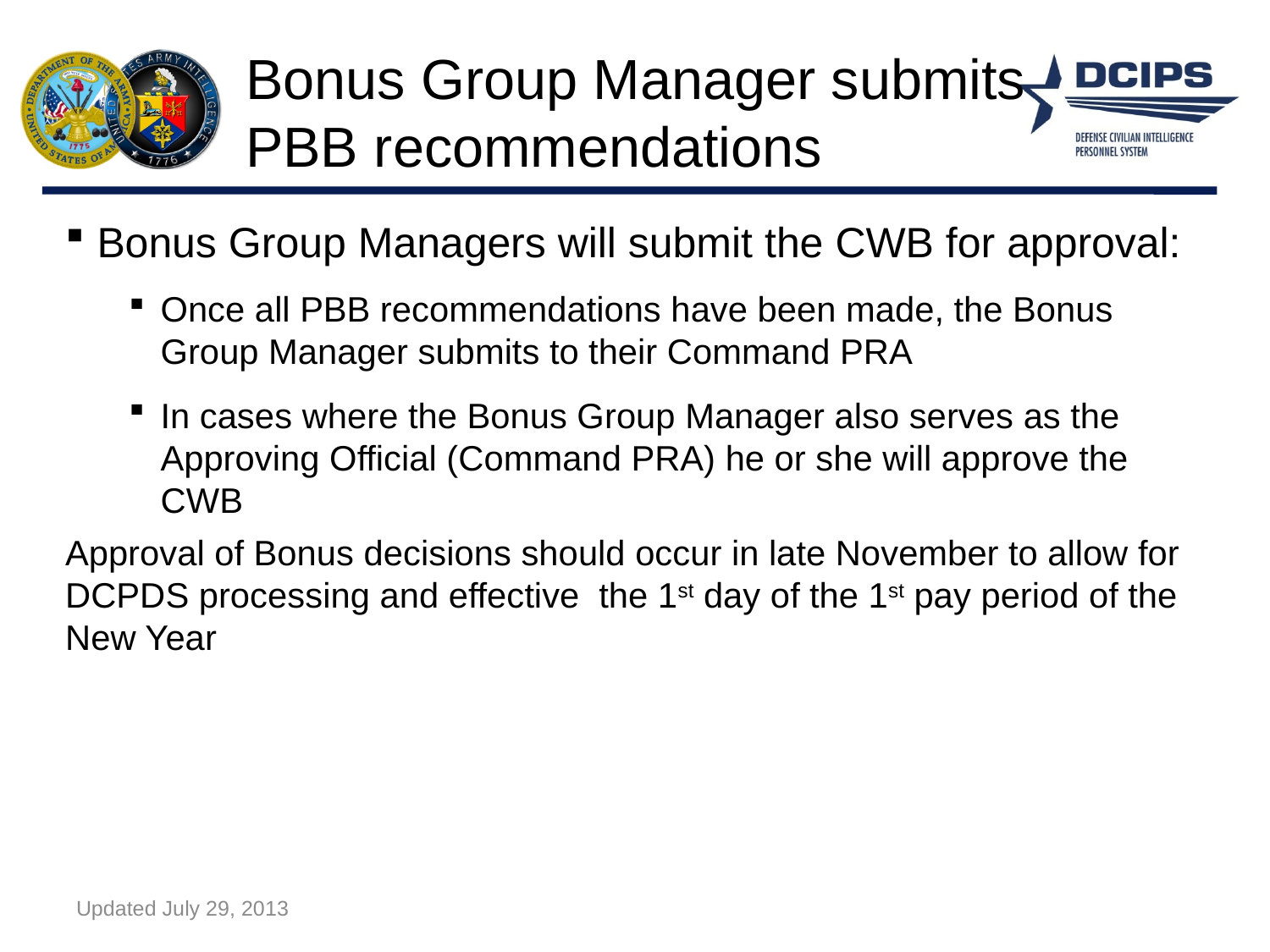

# Bonus Group Manager submits PBB recommendations
Bonus Group Managers will submit the CWB for approval:
Once all PBB recommendations have been made, the Bonus Group Manager submits to their Command PRA
In cases where the Bonus Group Manager also serves as the Approving Official (Command PRA) he or she will approve the CWB
Approval of Bonus decisions should occur in late November to allow for DCPDS processing and effective  the 1st day of the 1st pay period of the New Year
Updated July 29, 2013